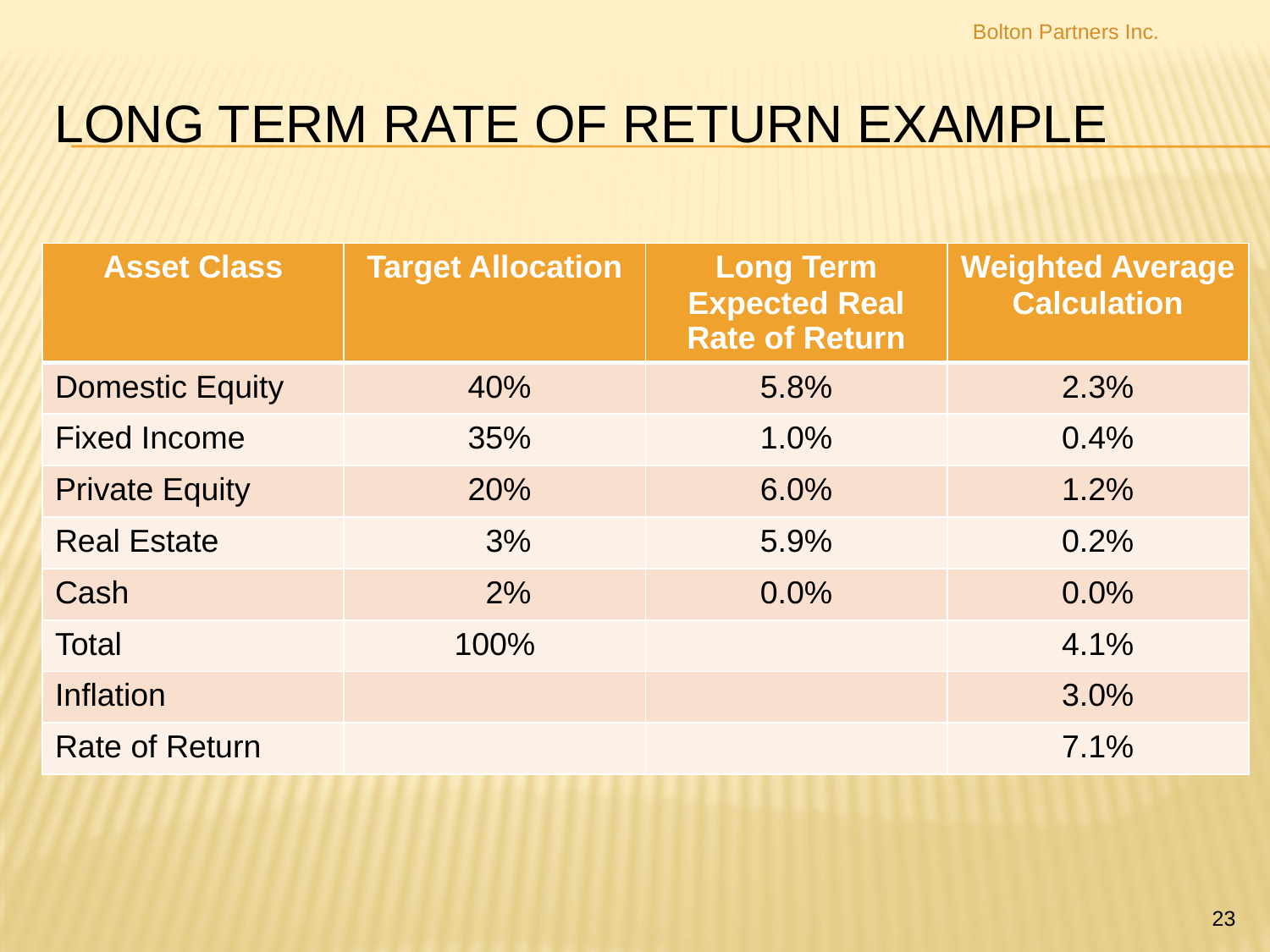

Bolton Partners Inc.
# Long term rate of return example
| Asset Class | Target Allocation | Long Term Expected Real Rate of Return | Weighted Average Calculation |
| --- | --- | --- | --- |
| Domestic Equity | 40% | 5.8% | 2.3% |
| Fixed Income | 35% | 1.0% | 0.4% |
| Private Equity | 20% | 6.0% | 1.2% |
| Real Estate | 3% | 5.9% | 0.2% |
| Cash | 2% | 0.0% | 0.0% |
| Total | 100% |  | 4.1% |
| Inflation |  |  | 3.0% |
| Rate of Return |  |  | 7.1% |
23